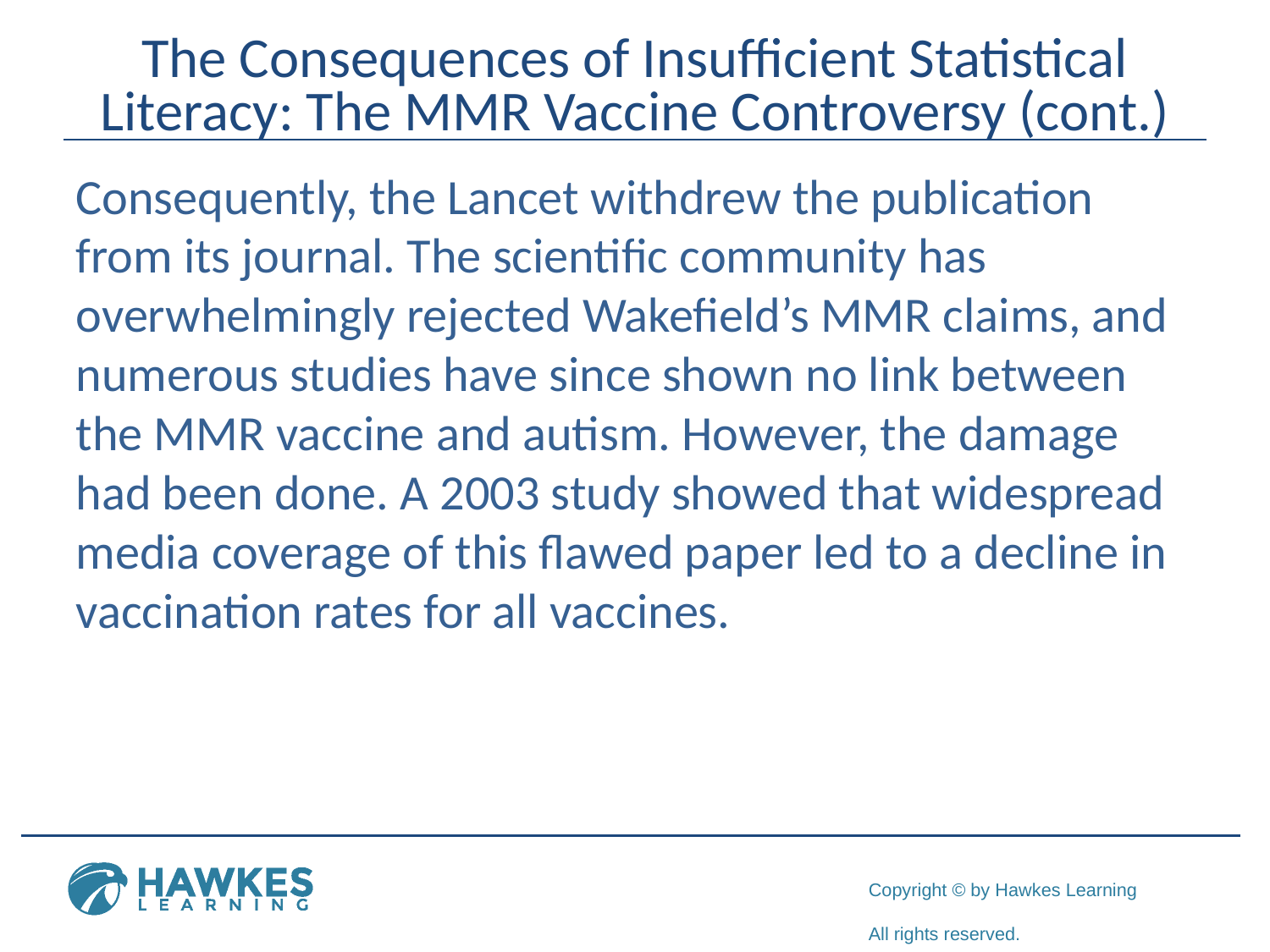

# The Consequences of Insufficient Statistical Literacy: The MMR Vaccine Controversy (cont.)
Consequently, the Lancet withdrew the publication from its journal. The scientific community has overwhelmingly rejected Wakefield’s MMR claims, and numerous studies have since shown no link between the MMR vaccine and autism. However, the damage had been done. A 2003 study showed that widespread media coverage of this flawed paper led to a decline in vaccination rates for all vaccines.